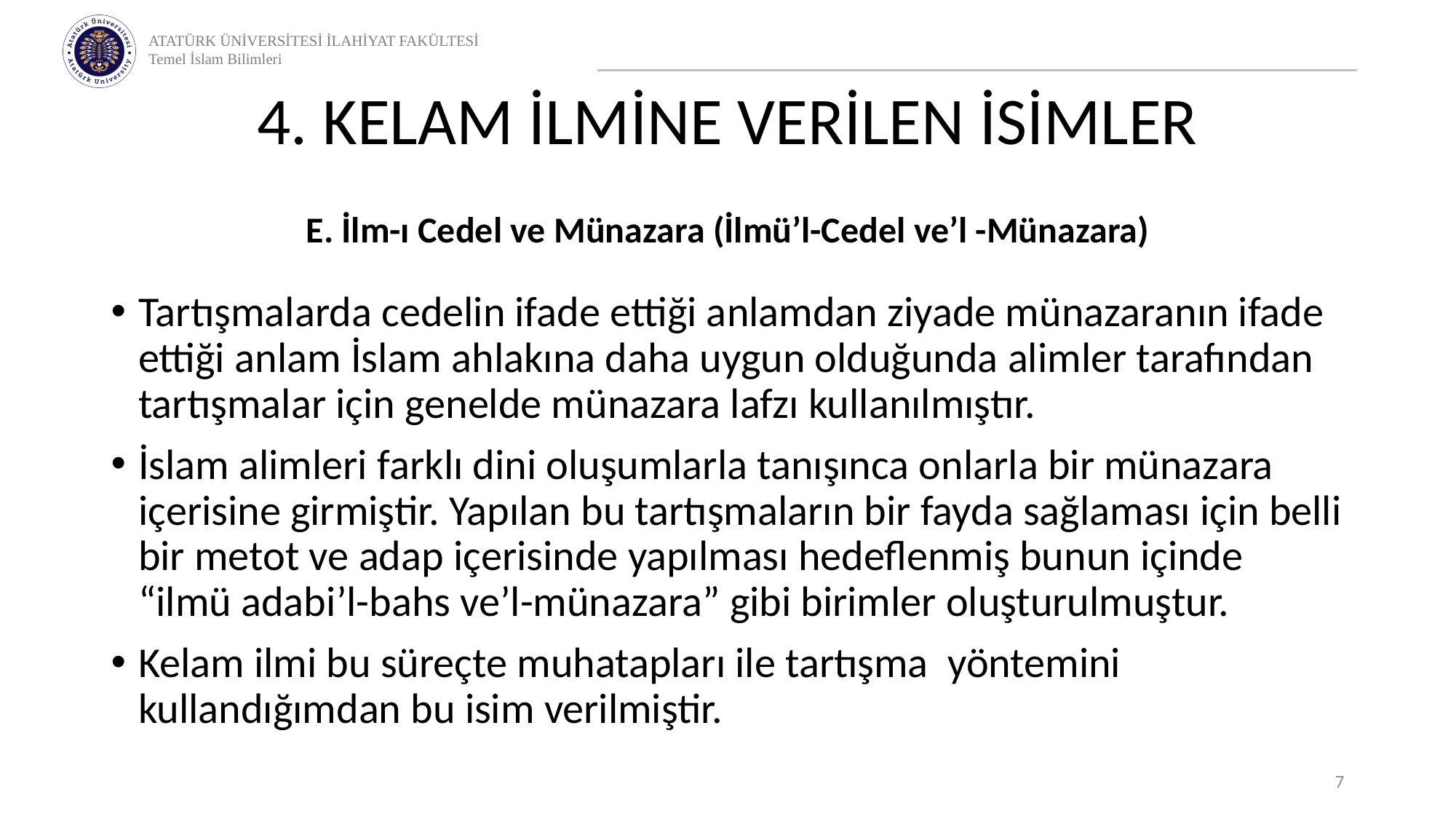

# 4. KELAM İLMİNE VERİLEN İSİMLER
E. İlm-ı Cedel ve Münazara (İlmü’l-Cedel ve’l -Münazara)
Tartışmalarda cedelin ifade ettiği anlamdan ziyade münazaranın ifade ettiği anlam İslam ahlakına daha uygun olduğunda alimler tarafından tartışmalar için genelde münazara lafzı kullanılmıştır.
İslam alimleri farklı dini oluşumlarla tanışınca onlarla bir münazara içerisine girmiştir. Yapılan bu tartışmaların bir fayda sağlaması için belli bir metot ve adap içerisinde yapılması hedeflenmiş bunun içinde “ilmü adabi’l-bahs ve’l-münazara” gibi birimler oluşturulmuştur.
Kelam ilmi bu süreçte muhatapları ile tartışma  yöntemini kullandığımdan bu isim verilmiştir.

7